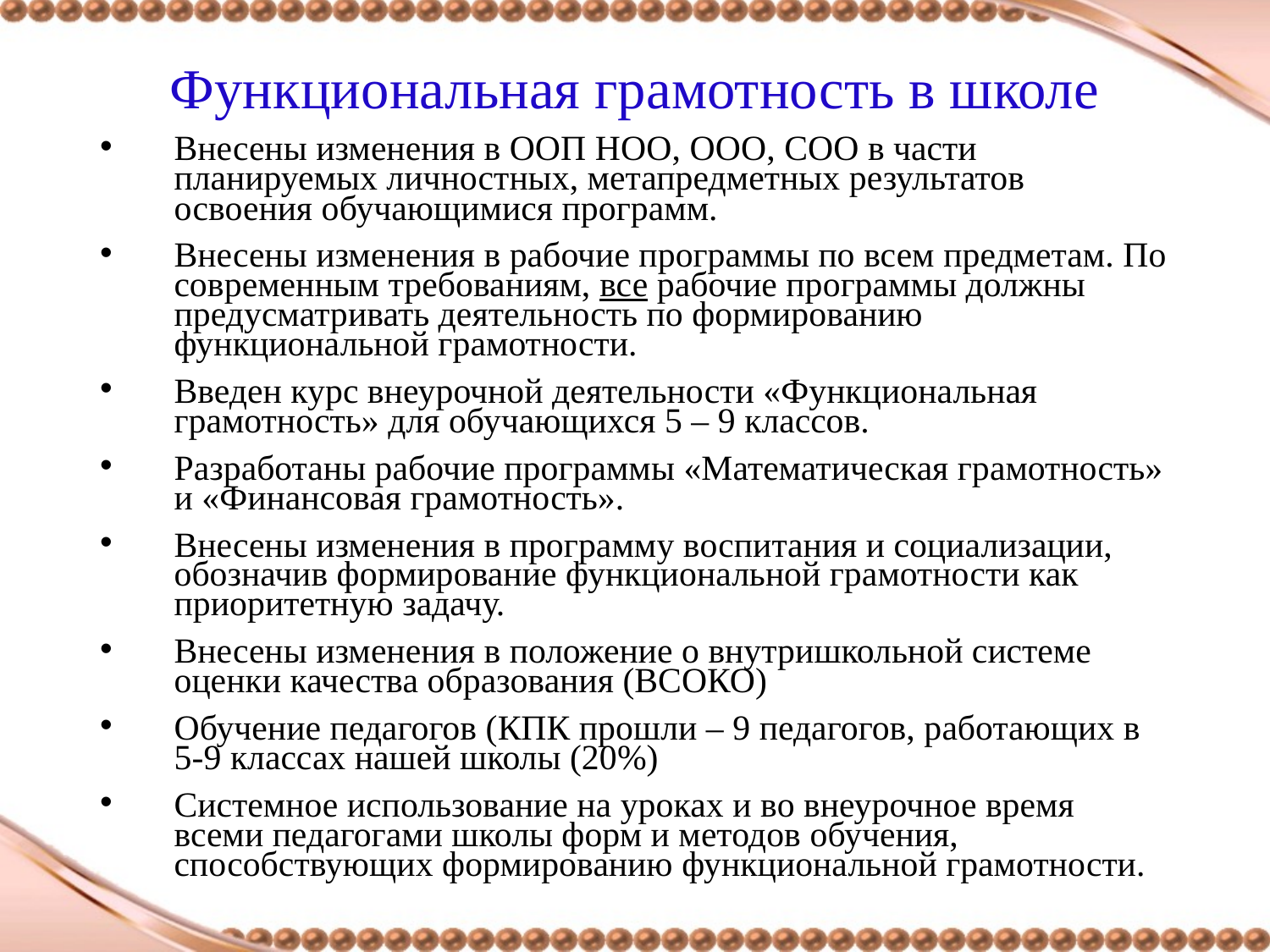

# Функциональная грамотность в школе
Внесены изменения в ООП НОО, ООО, СОО в части планируемых личностных, метапредметных результатов освоения обучающимися программ.
Внесены изменения в рабочие программы по всем предметам. По современным требованиям, все рабочие программы должны предусматривать деятельность по формированию функциональной грамотности.
Введен курс внеурочной деятельности «Функциональная грамотность» для обучающихся 5 – 9 классов.
Разработаны рабочие программы «Математическая грамотность» и «Финансовая грамотность».
Внесены изменения в программу воспитания и социализации, обозначив формирование функциональной грамотности как приоритетную задачу.
Внесены изменения в положение о внутришкольной системе оценки качества образования (ВСОКО)
Обучение педагогов (КПК прошли – 9 педагогов, работающих в 5-9 классах нашей школы (20%)
Системное использование на уроках и во внеурочное время всеми педагогами школы форм и методов обучения, способствующих формированию функциональной грамотности.